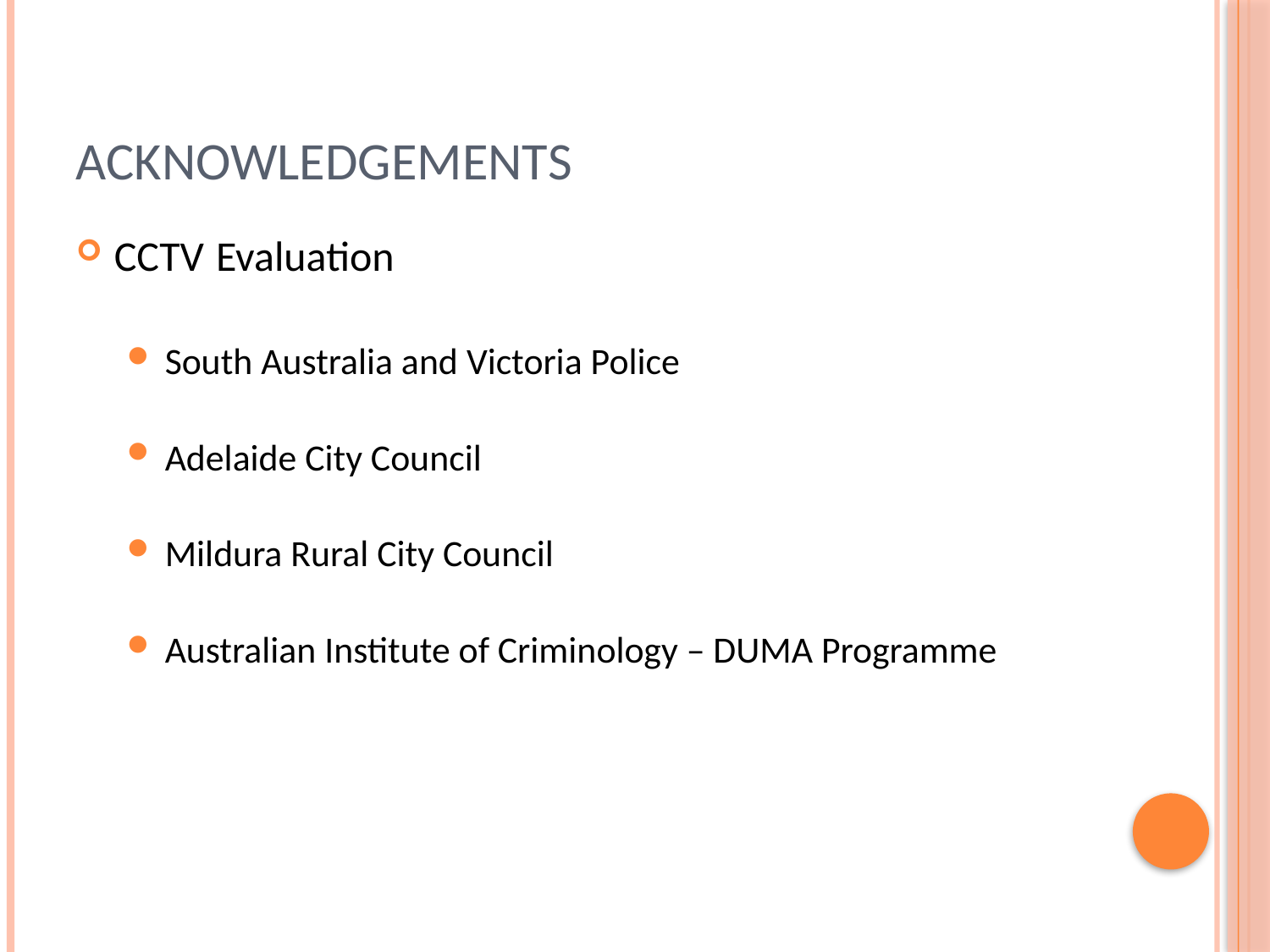

# Acknowledgements
CCTV Evaluation
South Australia and Victoria Police
Adelaide City Council
Mildura Rural City Council
Australian Institute of Criminology – DUMA Programme